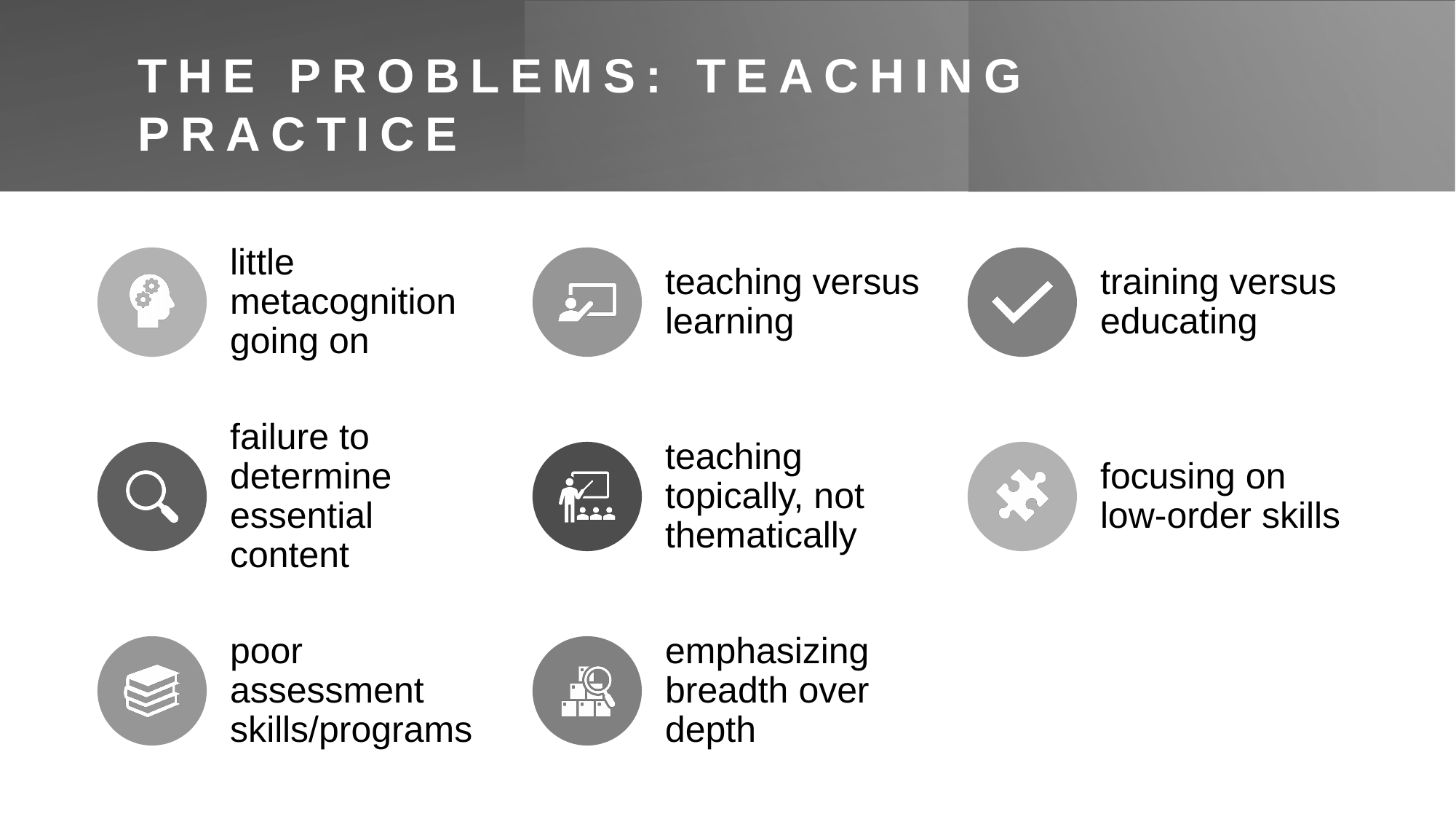

# The problems: teaching practice
little metacognition going on
teaching versus learning
training versus educating
failure to determine essential content
teaching topically, not thematically
focusing on low-order skills
poor assessment skills/programs
emphasizing breadth over depth